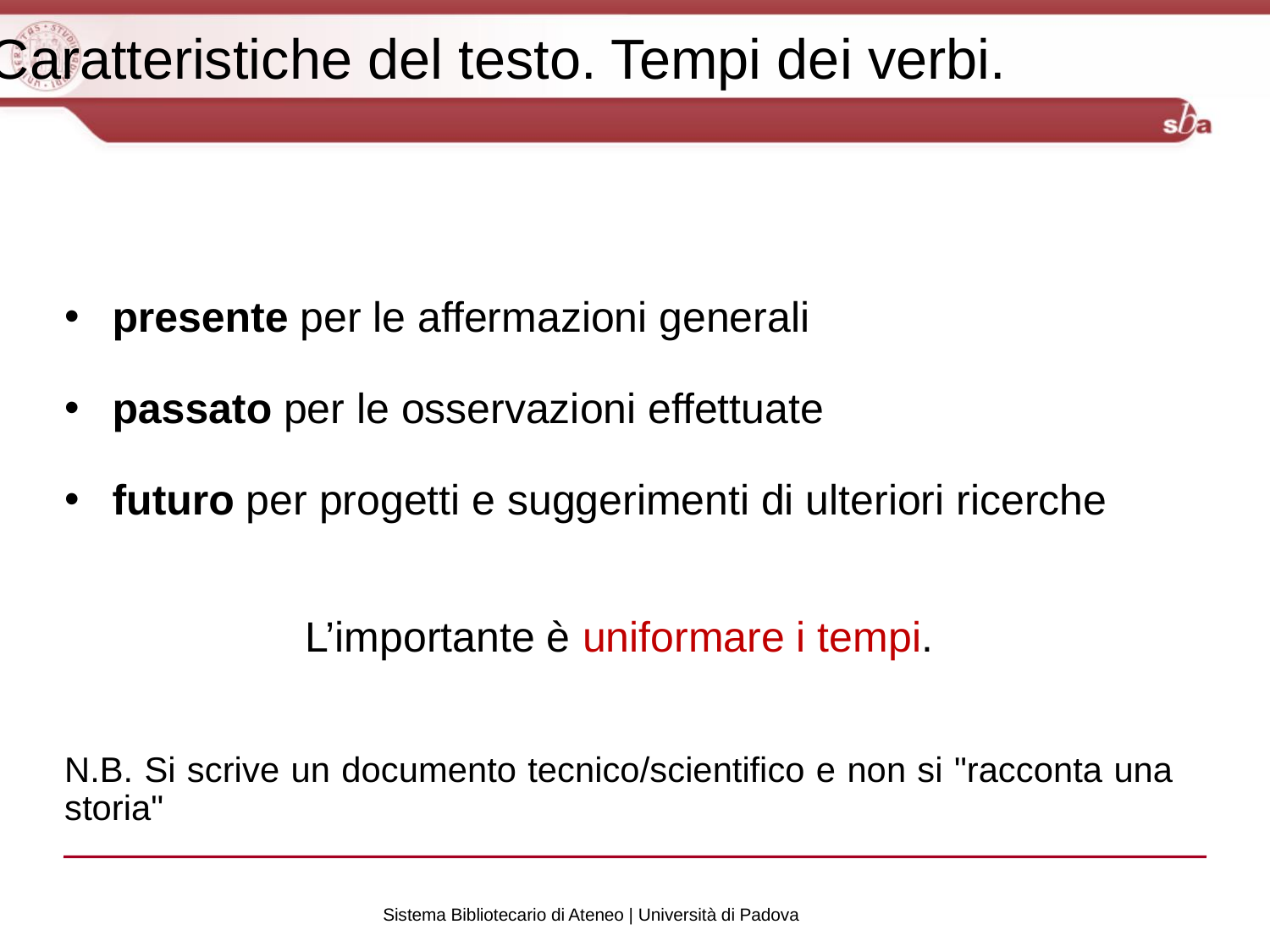

Caratteristiche del testo. Tempi dei verbi.

presente per le affermazioni generali

passato per le osservazioni effettuate

futuro per progetti e suggerimenti di ulteriori ricerche

L’importante è uniformare i tempi.

N.B. Si scrive un documento tecnico/scientifico e non si "racconta una storia"

Sistema Bibliotecario di Ateneo | Università di Padova